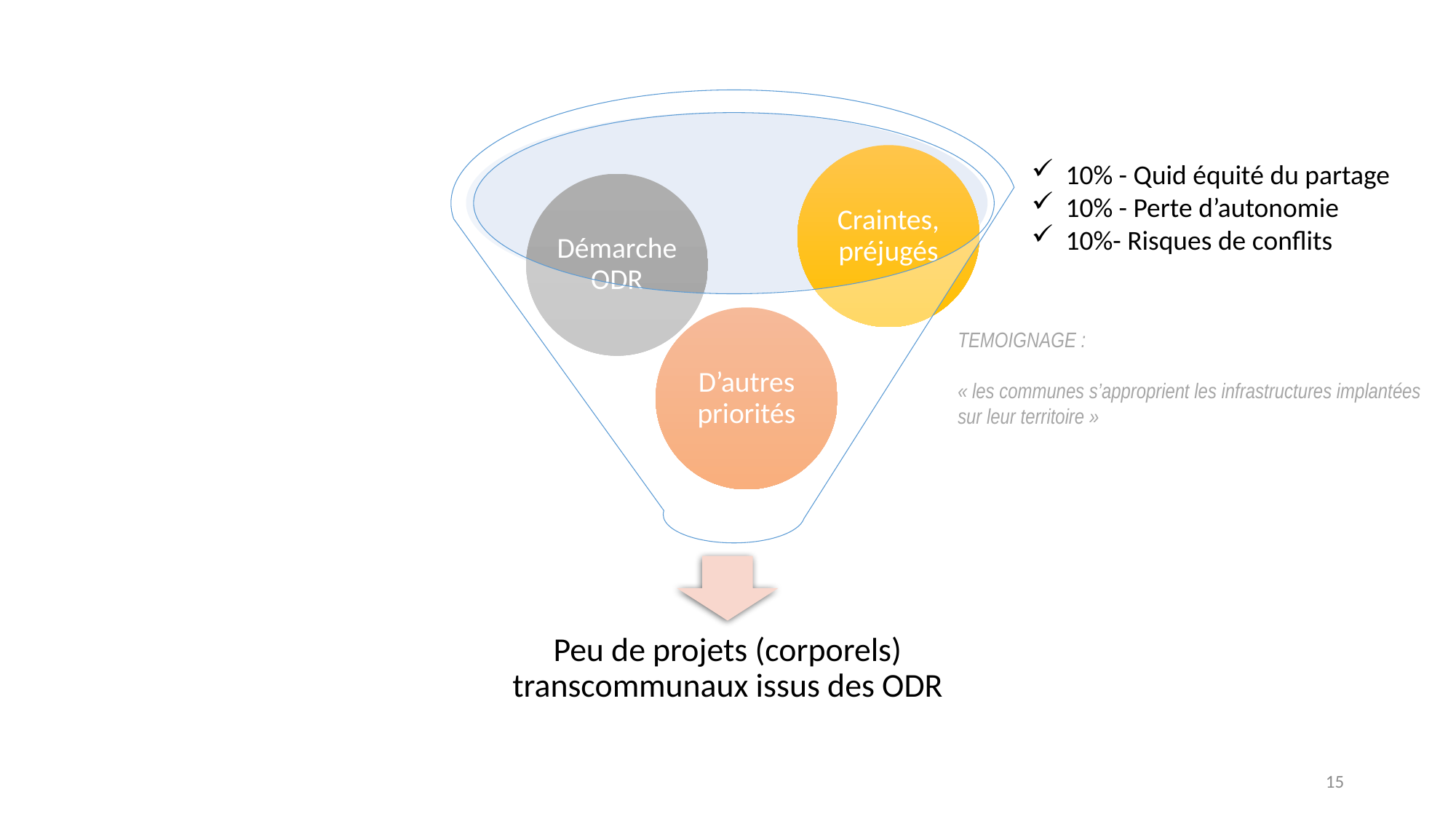

Peu de projets (corporels) transcommunaux issus des ODR
D’autres priorités
Démarche ODR
Craintes, préjugés
10% - Quid équité du partage
10% - Perte d’autonomie
10%- Risques de conflits

TEMOIGNAGE :

« les communes s’approprient les infrastructures implantées sur leur territoire »

15